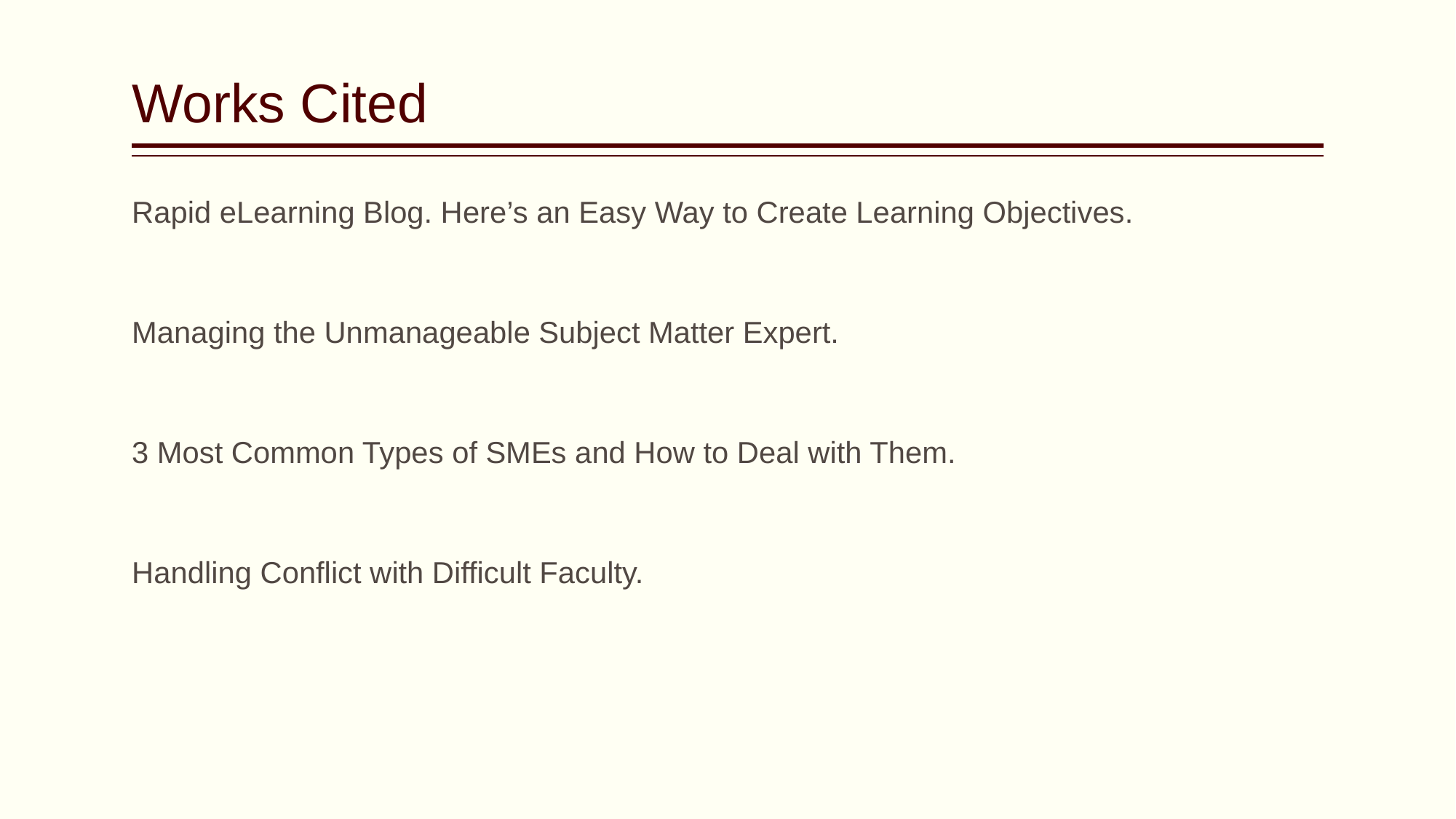

# Works Cited
Rapid eLearning Blog. Here’s an Easy Way to Create Learning Objectives.

Managing the Unmanageable Subject Matter Expert.

3 Most Common Types of SMEs and How to Deal with Them.

Handling Conflict with Difficult Faculty.